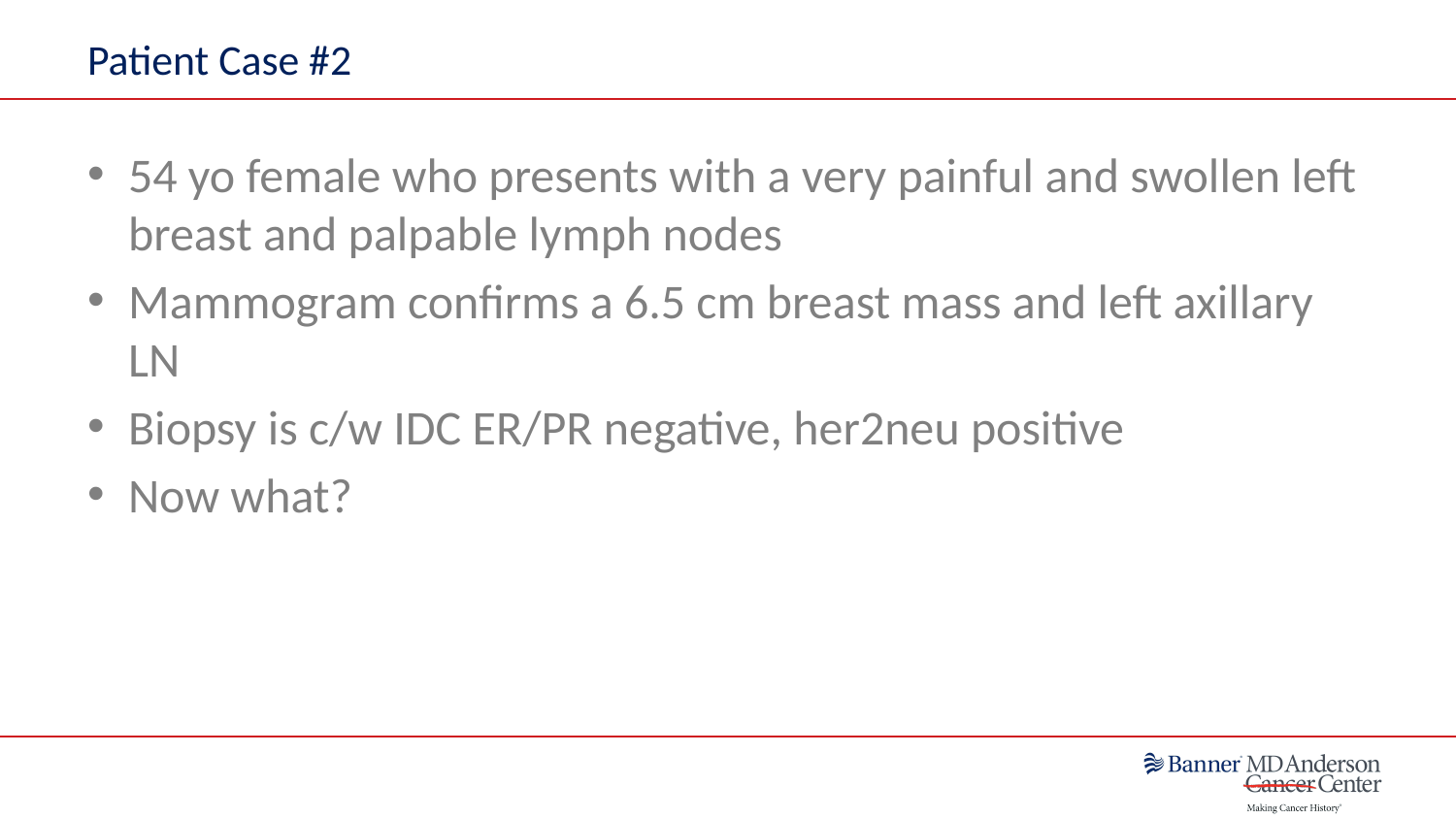

# Patient Case #2
54 yo female who presents with a very painful and swollen left breast and palpable lymph nodes
Mammogram confirms a 6.5 cm breast mass and left axillary LN
Biopsy is c/w IDC ER/PR negative, her2neu positive
Now what?